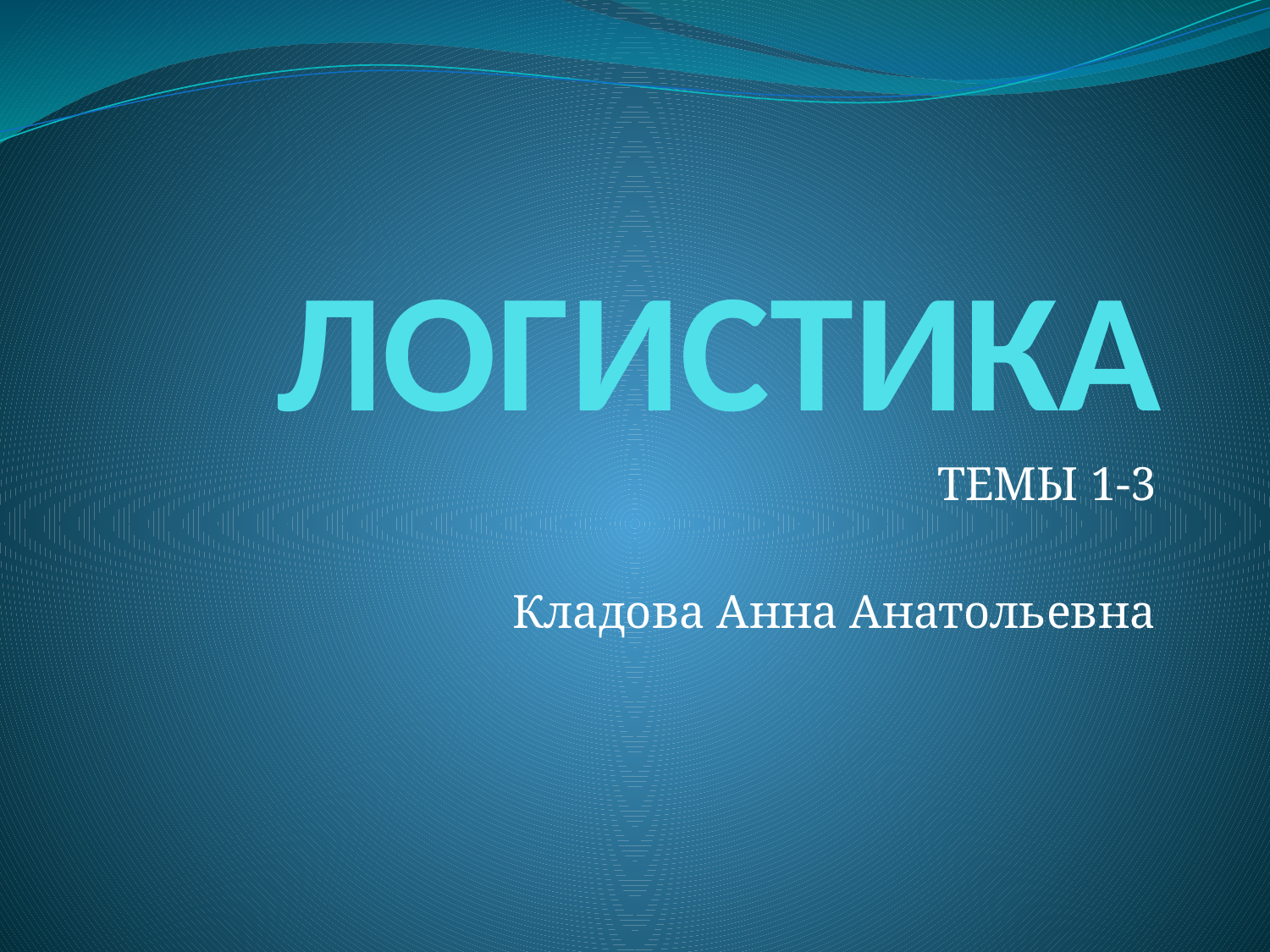

# ЛОГИСТИКА
ТЕМЫ 1-3

Кладова Анна Анатольевна